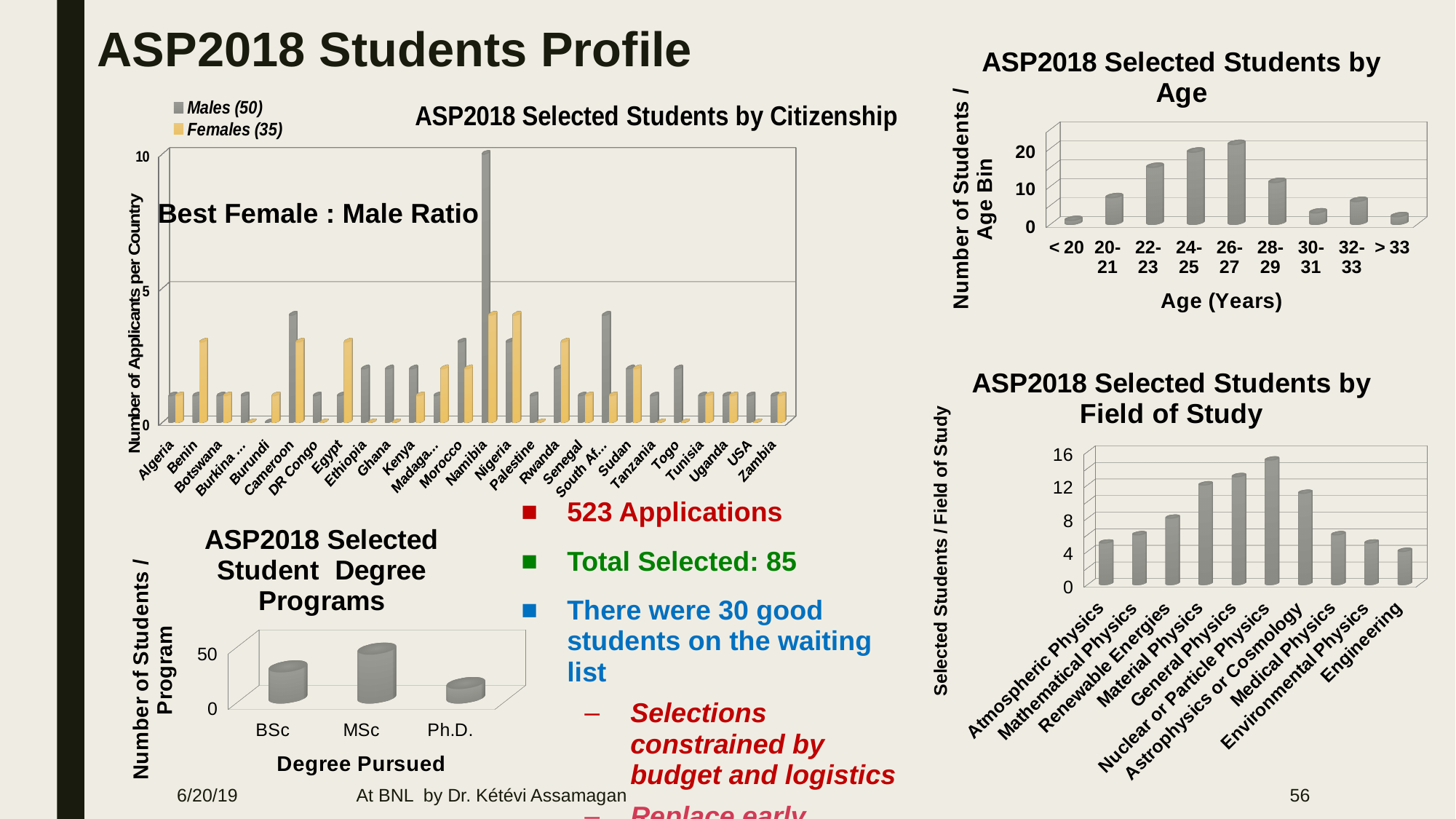

# ASP2018 Students Profile

[unsupported chart]

[unsupported chart]

Best Female : Male Ratio

[unsupported chart]

523 Applications
Total Selected: 85
There were 30 good students on the waiting list
Selections constrained by budget and logistics
Replace early declinations

[unsupported chart]

6/20/19
At BNL  by Dr. Kétévi Assamagan
56